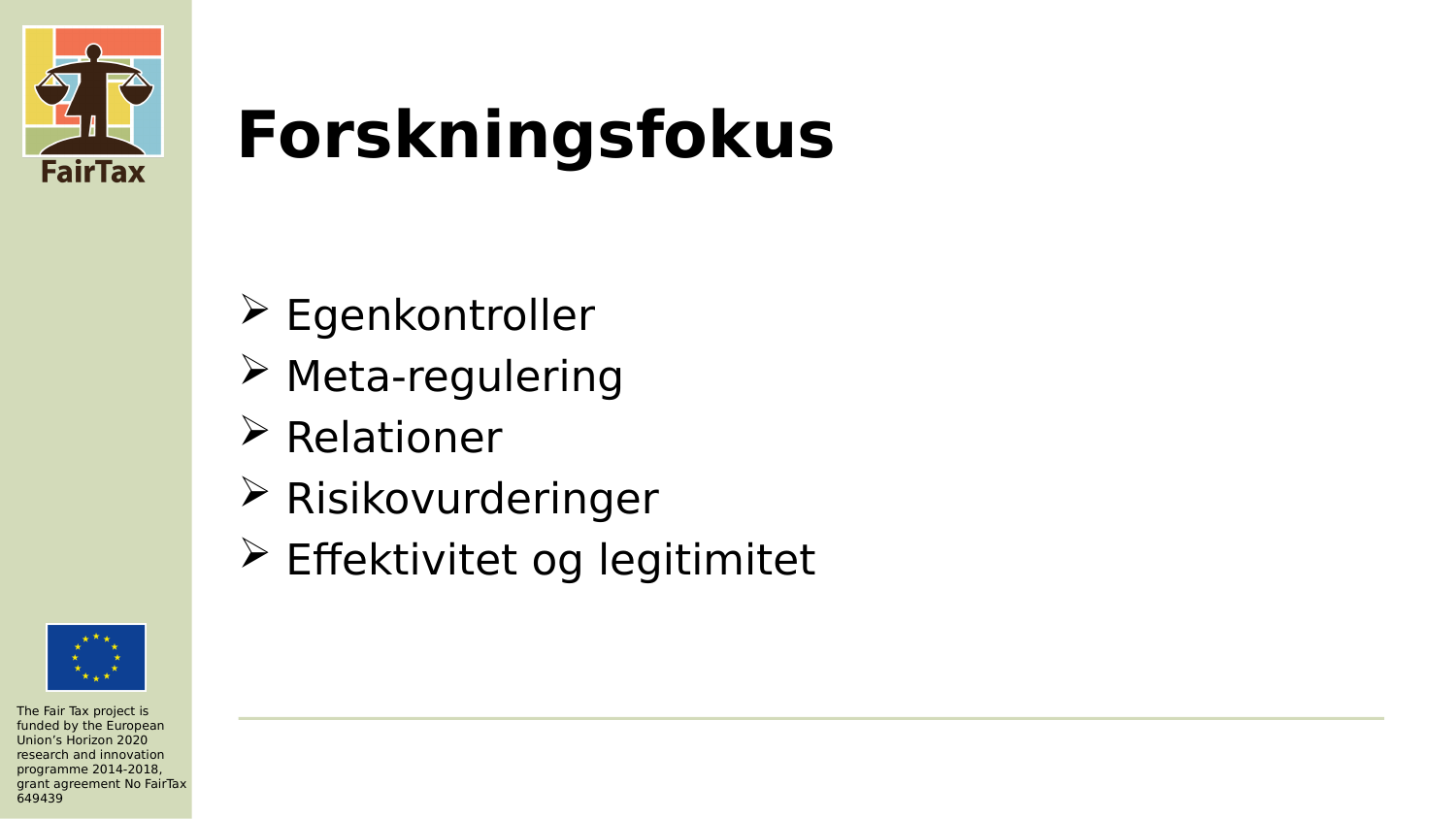

# Forskningsfokus

 Egenkontroller
 Meta-regulering
 Relationer
 Risikovurderinger
 Effektivitet og legitimitet